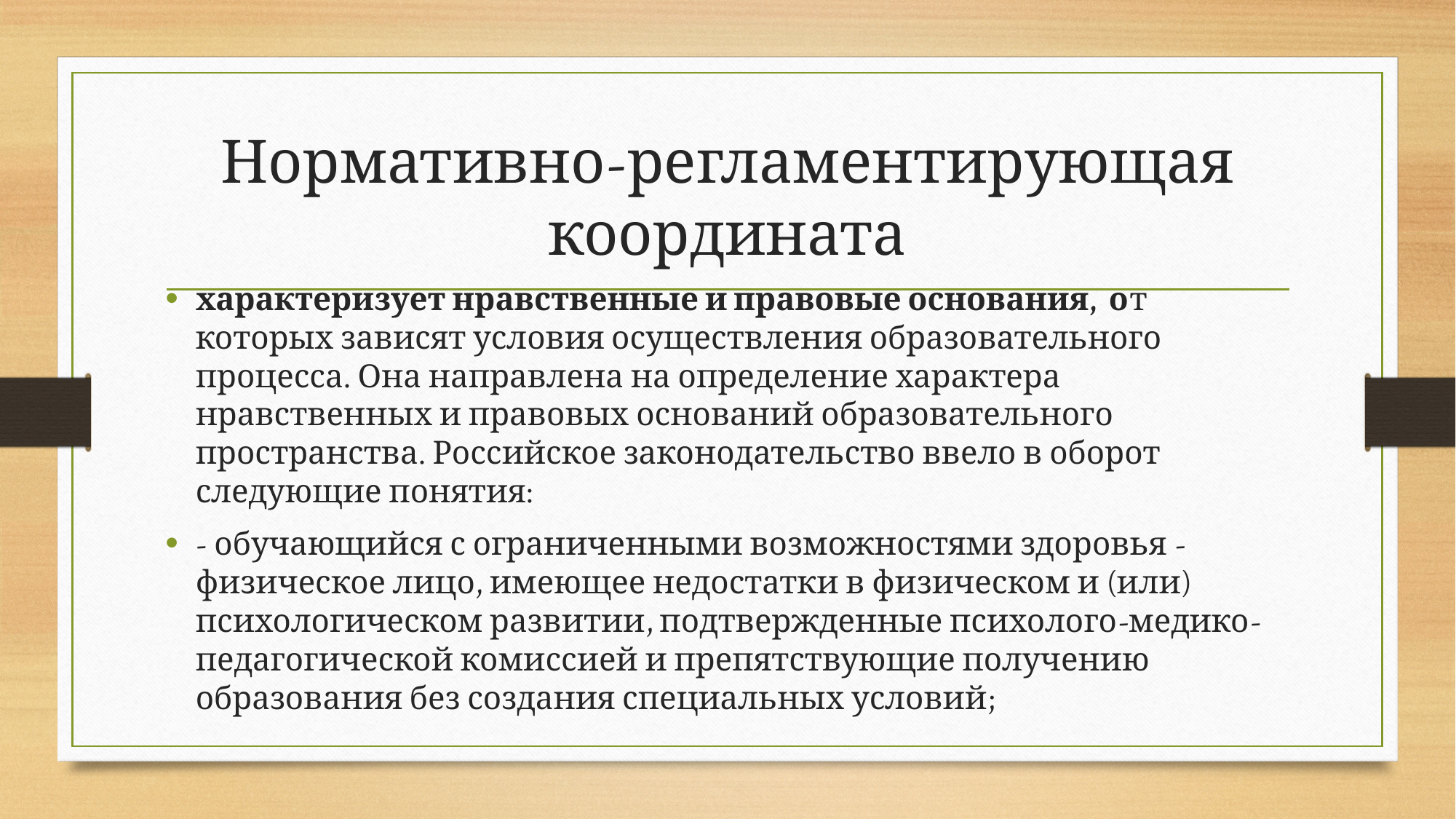

# Нормативно-регламентирующая координата
характеризует нравственные и правовые основания,  от которых зависят условия осуществления образовательного процесса. Она направлена на определение характера нравственных и правовых оснований образовательного пространства. Российское законодательство ввело в оборот следующие понятия:
- обучающийся с ограниченными возможностями здоровья - физическое лицо, имеющее недостатки в физическом и (или) психологическом развитии, подтвержденные психолого-медико-педагогической комиссией и препятствующие получению образования без создания специальных условий;